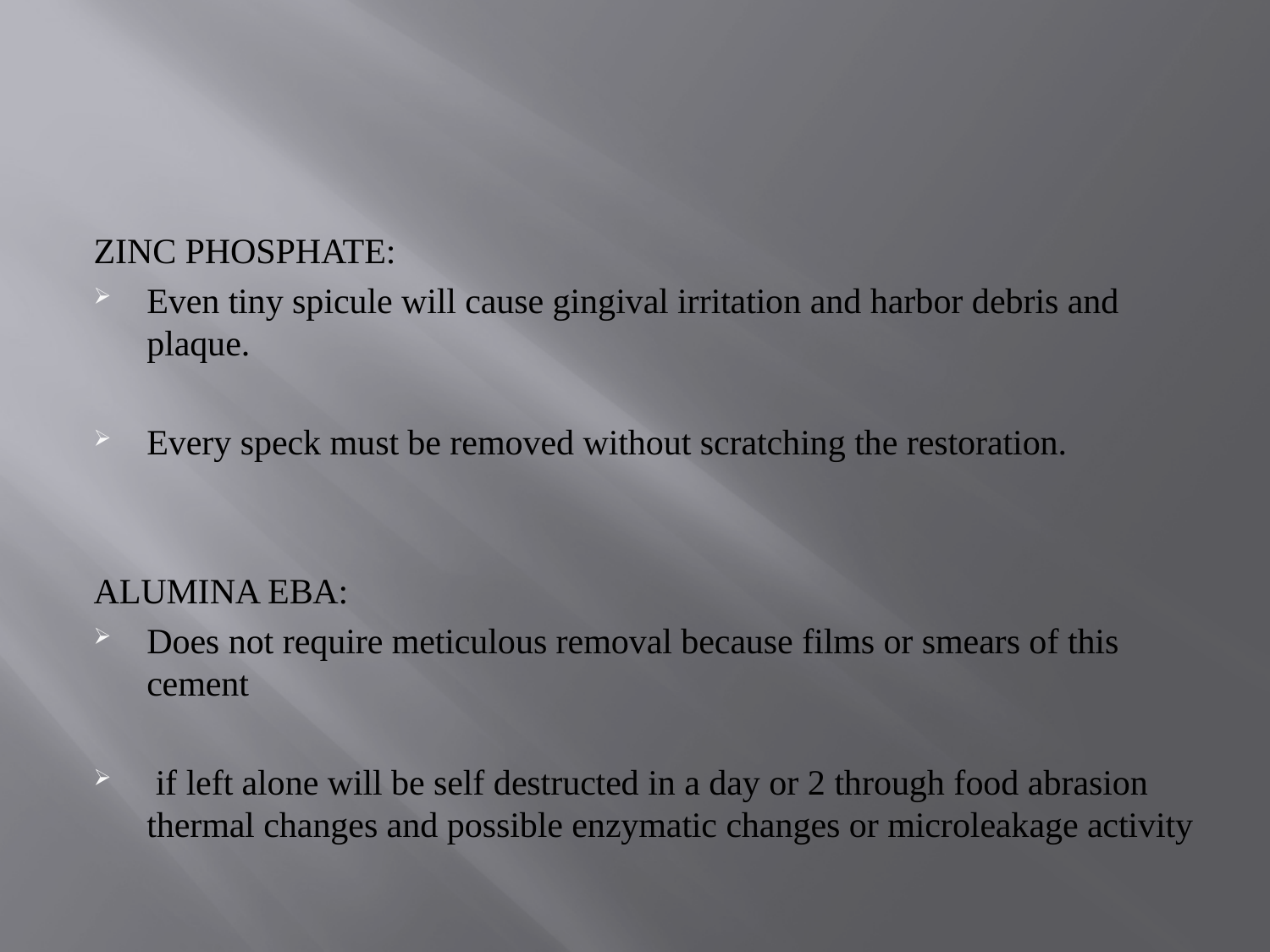

#
ZINC PHOSPHATE:
Even tiny spicule will cause gingival irritation and harbor debris and plaque.

Every speck must be removed without scratching the restoration.

ALUMINA EBA:
Does not require meticulous removal because films or smears of this cement

 if left alone will be self destructed in a day or 2 through food abrasion thermal changes and possible enzymatic changes or microleakage activity